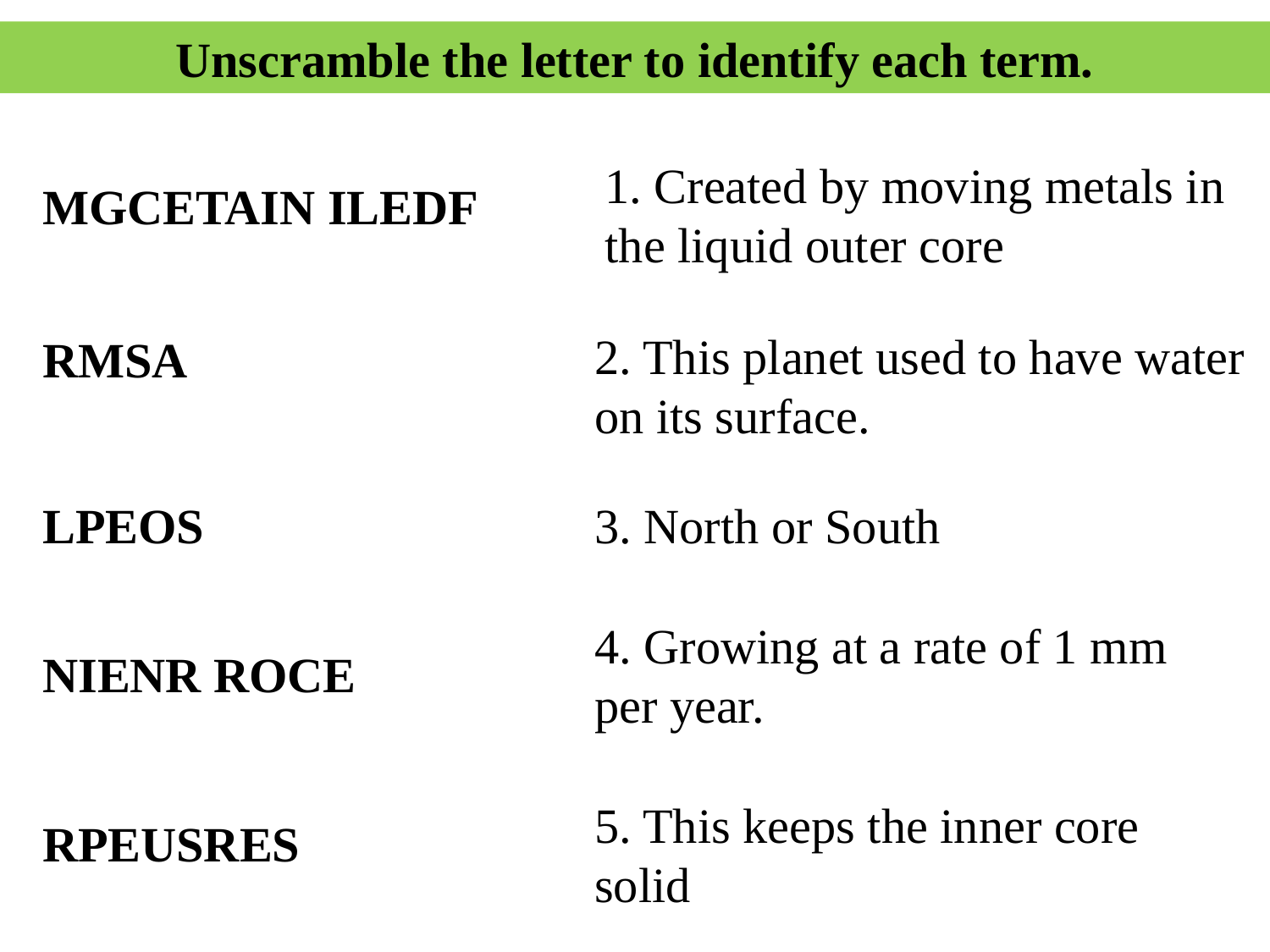

Unscramble the letter to identify each term.
1. Created by moving metals in the liquid outer core
MGCETAIN ILEDF
2. This planet used to have water on its surface.
RMSA
3. North or South
LPEOS
4. Growing at a rate of 1 mm per year.
NIENR ROCE
5. This keeps the inner core solid
RPEUSRES